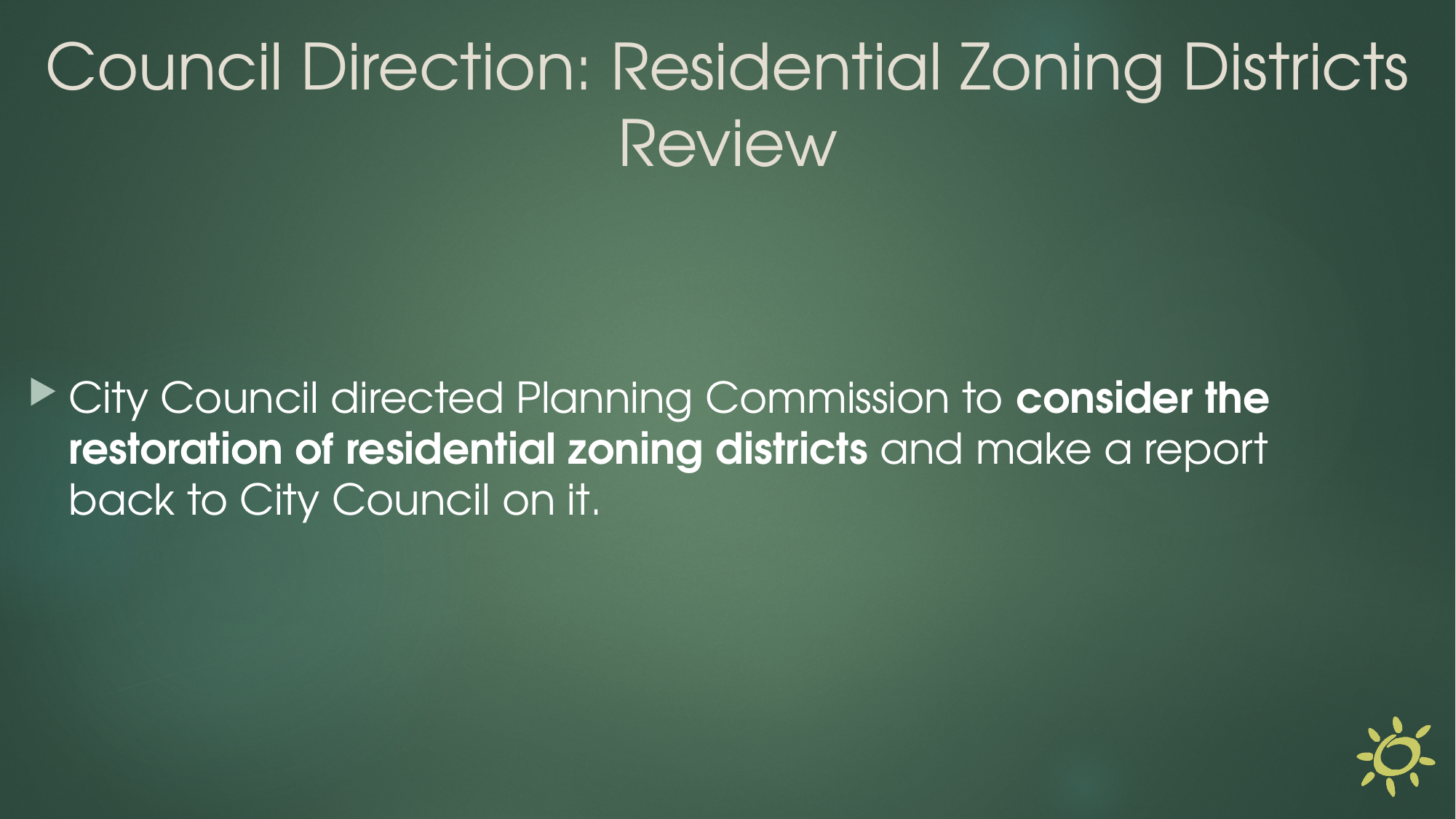

Council Direction: Residential Zoning Districts Review
City Council directed Planning Commission to consider the restoration of residential zoning districts and make a report back to City Council on it.